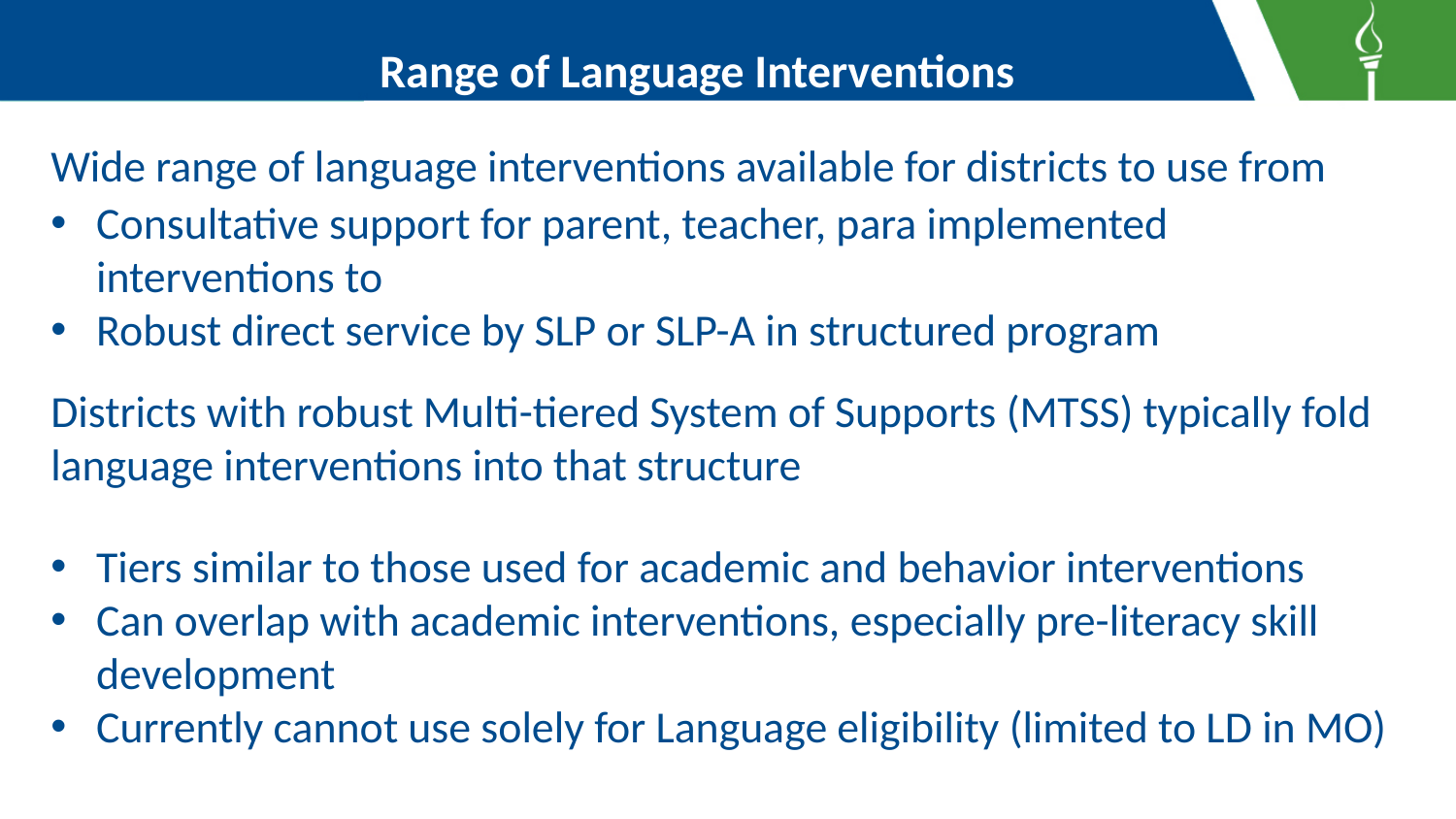

# Range of Language Interventions
Wide range of language interventions available for districts to use from
Consultative support for parent, teacher, para implemented interventions to
Robust direct service by SLP or SLP-A in structured program
Districts with robust Multi-tiered System of Supports (MTSS) typically fold language interventions into that structure
Tiers similar to those used for academic and behavior interventions
Can overlap with academic interventions, especially pre-literacy skill development
Currently cannot use solely for Language eligibility (limited to LD in MO)